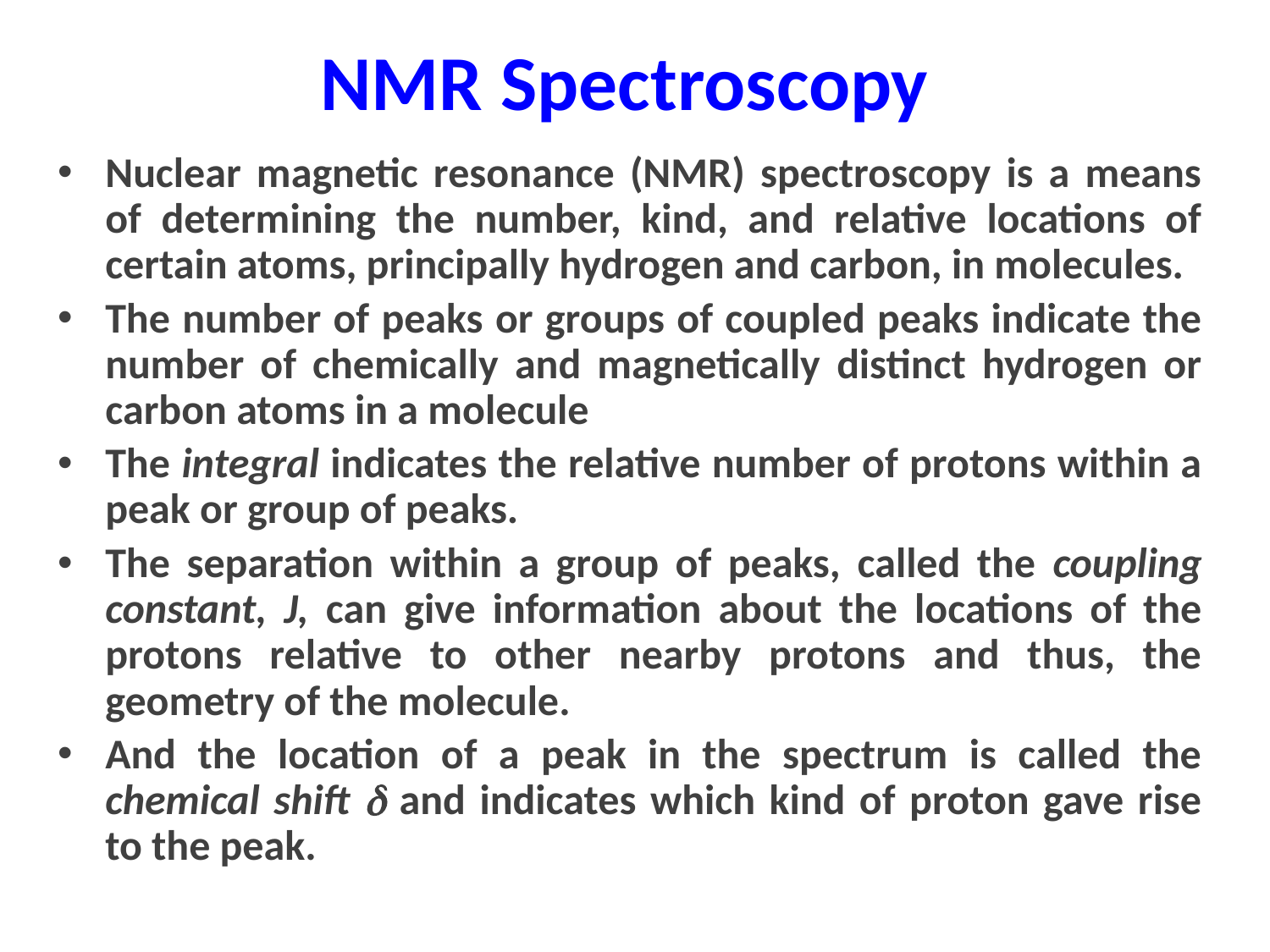

# NMR Spectroscopy
Nuclear magnetic resonance (NMR) spectroscopy is a means of determining the number, kind, and relative locations of certain atoms, principally hydrogen and carbon, in molecules.
The number of peaks or groups of coupled peaks indicate the number of chemically and magnetically distinct hydrogen or carbon atoms in a molecule
The integral indicates the relative number of protons within a peak or group of peaks.
The separation within a group of peaks, called the coupling constant, J, can give information about the locations of the protons relative to other nearby protons and thus, the geometry of the molecule.
And the location of a peak in the spectrum is called the chemical shift δ and indicates which kind of proton gave rise to the peak.